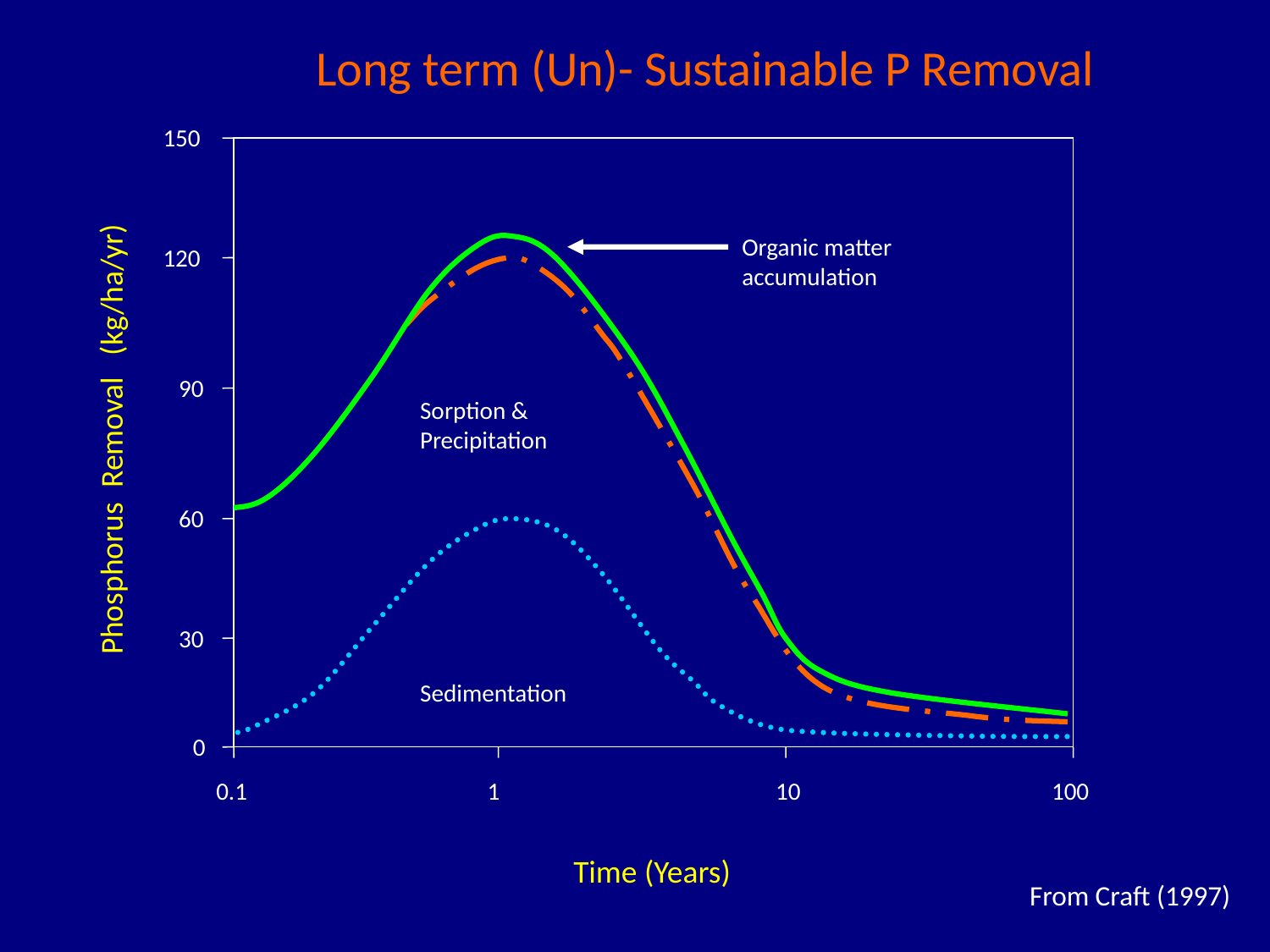

Long term (Un)- Sustainable P Removal
150

Organic matter
accumulation

120

90

Sorption &
Precipitation
Phosphorus  Removal   (kg/ha/yr)
60

30

Sedimentation
0

0.1
1
10
100
Time (Years)
From Craft (1997)